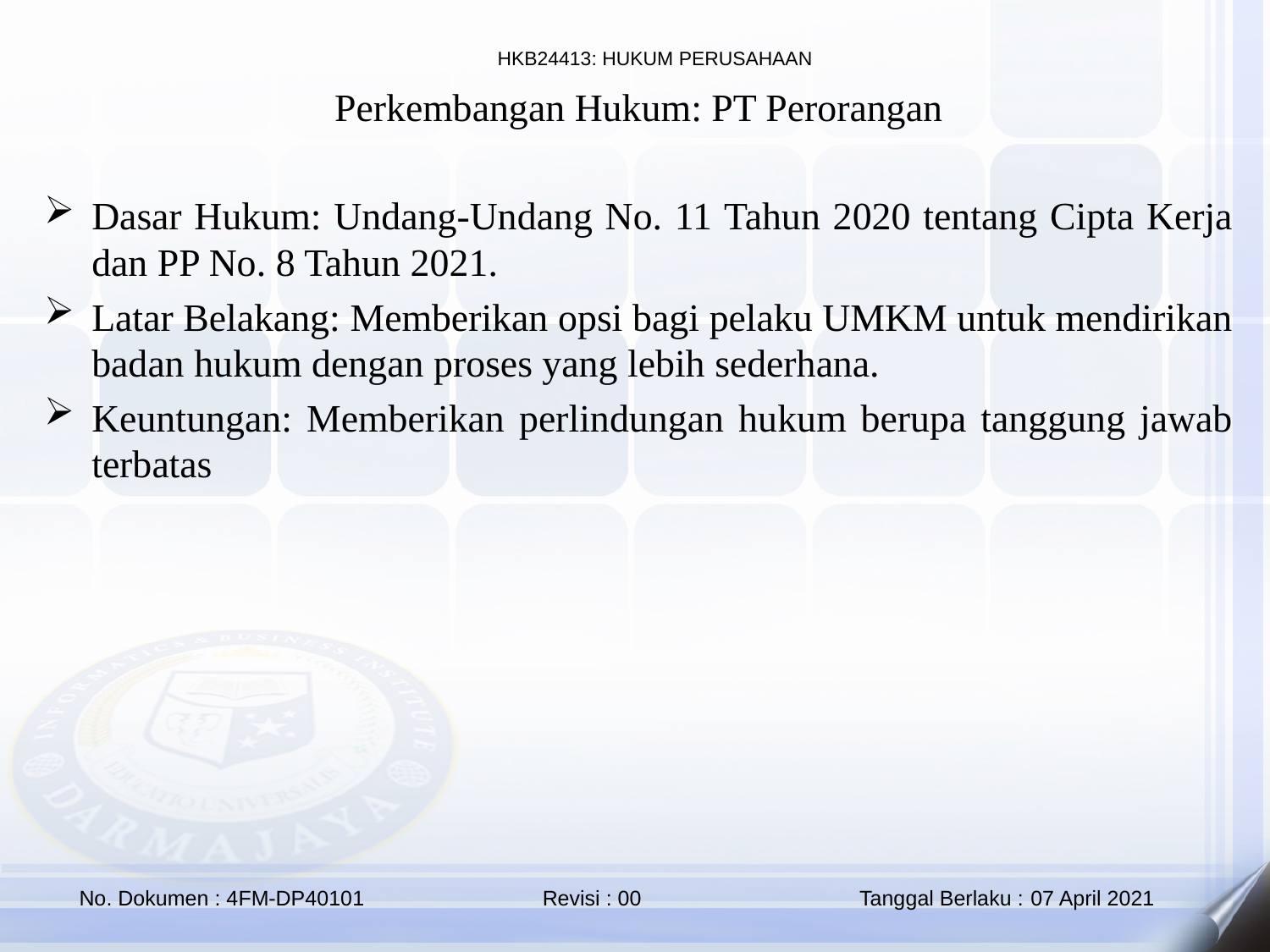

Perkembangan Hukum: PT Perorangan

Dasar Hukum: Undang-Undang No. 11 Tahun 2020 tentang Cipta Kerja dan PP No. 8 Tahun 2021.
Latar Belakang: Memberikan opsi bagi pelaku UMKM untuk mendirikan badan hukum dengan proses yang lebih sederhana.
Keuntungan: Memberikan perlindungan hukum berupa tanggung jawab terbatas